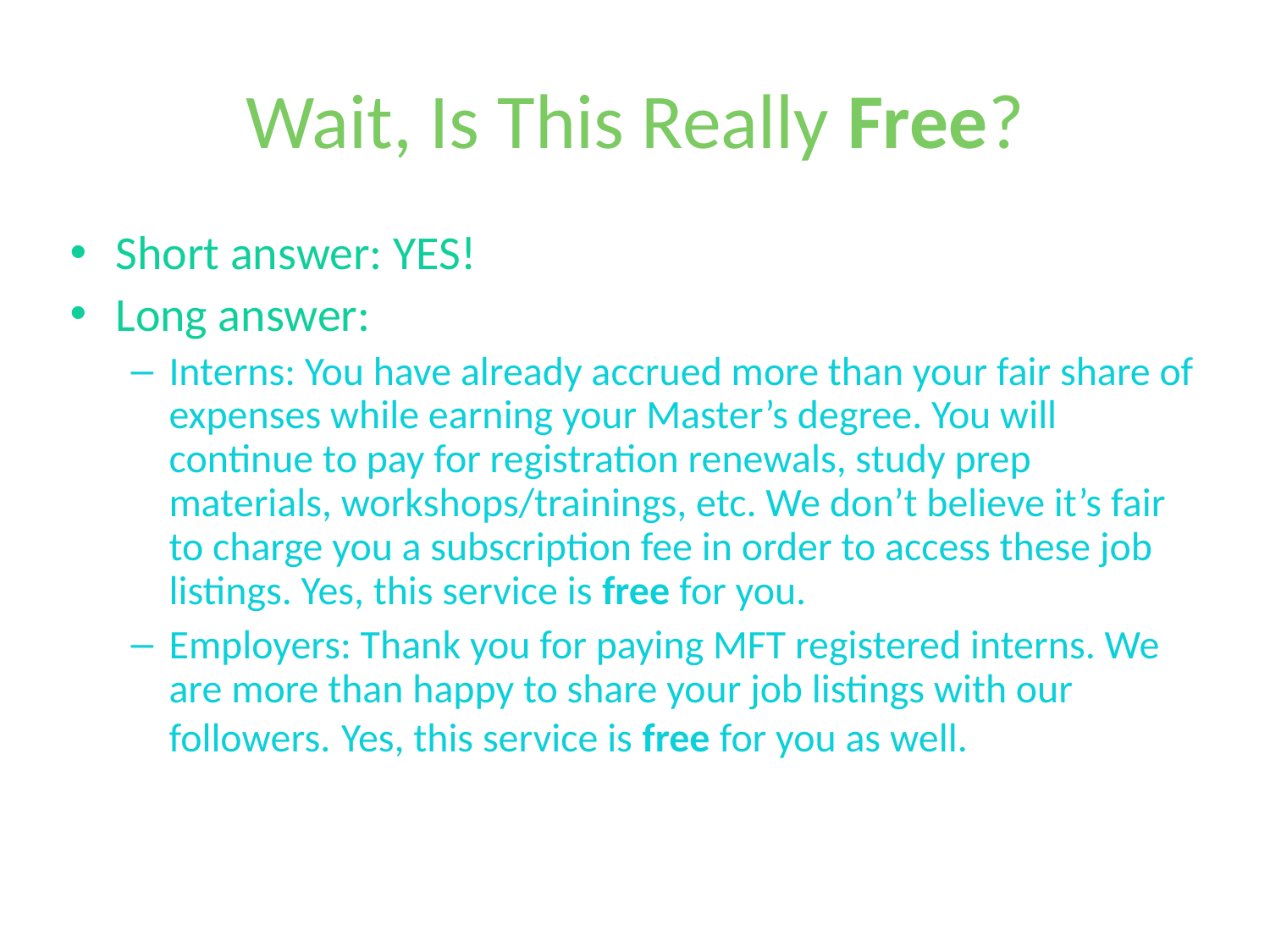

# Wait, Is This Really Free?
Short answer: YES!
Long answer:
Interns: You have already accrued more than your fair share of expenses while earning your Master’s degree. You will continue to pay for registration renewals, study prep materials, workshops/trainings, etc. We don’t believe it’s fair to charge you a subscription fee in order to access these job listings. Yes, this service is free for you.
Employers: Thank you for paying MFT registered interns. We are more than happy to share your job listings with our followers. Yes, this service is free for you as well.